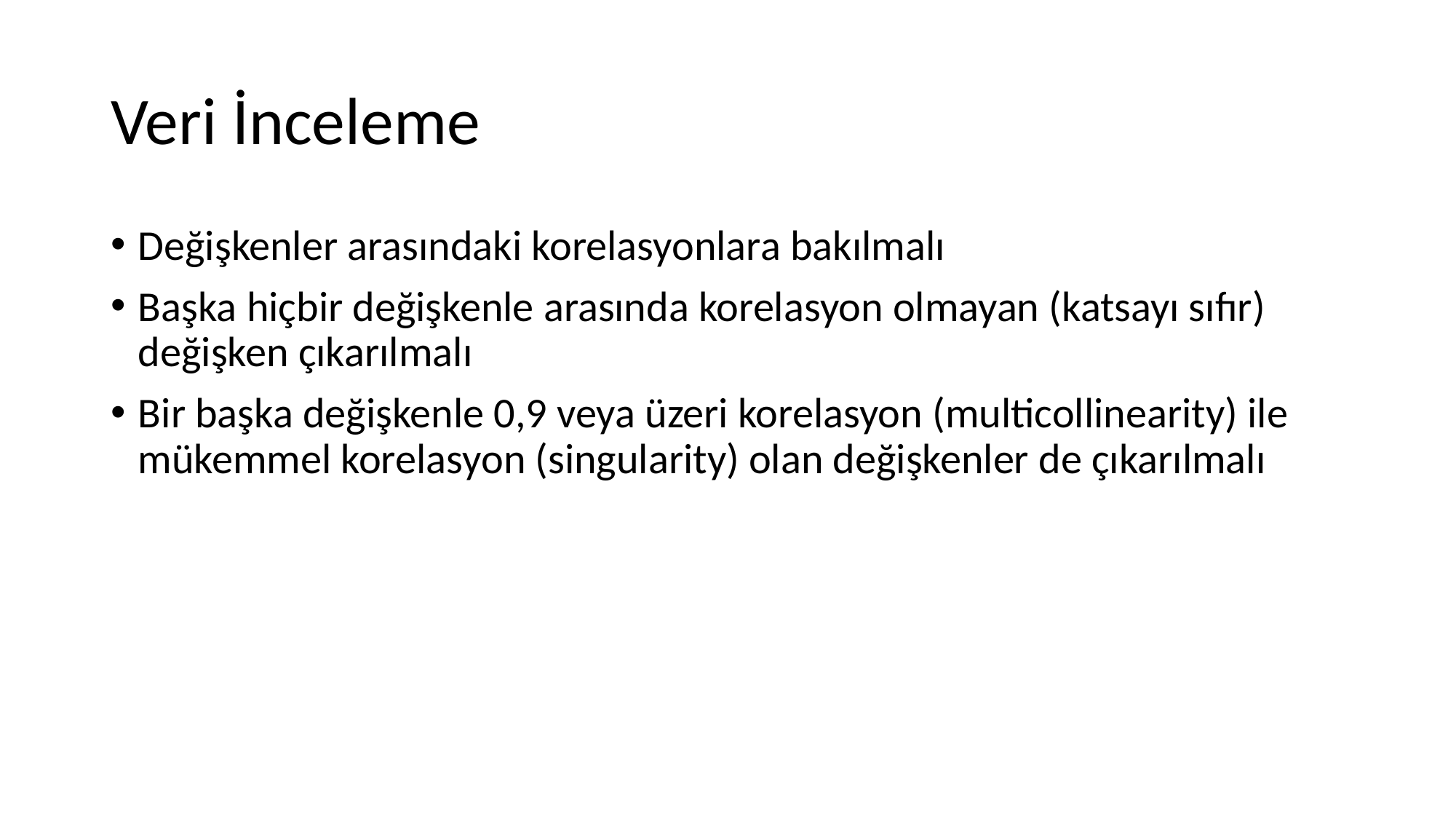

# Veri İnceleme
Değişkenler arasındaki korelasyonlara bakılmalı
Başka hiçbir değişkenle arasında korelasyon olmayan (katsayı sıfır) değişken çıkarılmalı
Bir başka değişkenle 0,9 veya üzeri korelasyon (multicollinearity) ile mükemmel korelasyon (singularity) olan değişkenler de çıkarılmalı